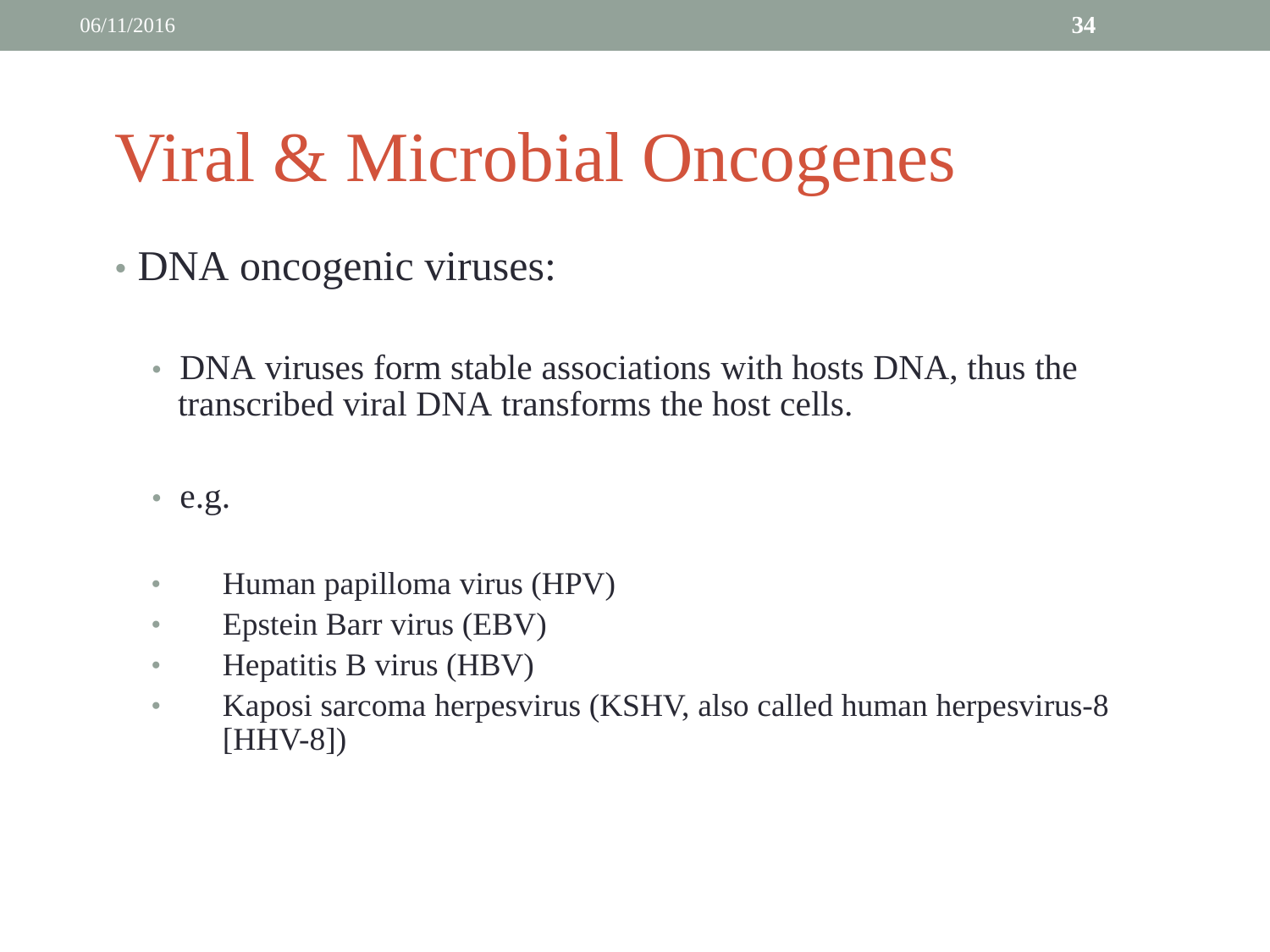

06/11/2016
34

Viral & Microbial Oncogenes

• DNA oncogenic viruses:

	•  DNA viruses form stable associations with hosts DNA, thus the
		transcribed viral DNA transforms the host cells.

	•  e.g.
•
•
•
•
Human papilloma virus (HPV)
Epstein Barr virus (EBV)
Hepatitis B virus (HBV)
Kaposi sarcoma herpesvirus (KSHV, also called human herpesvirus-8
[HHV-8])